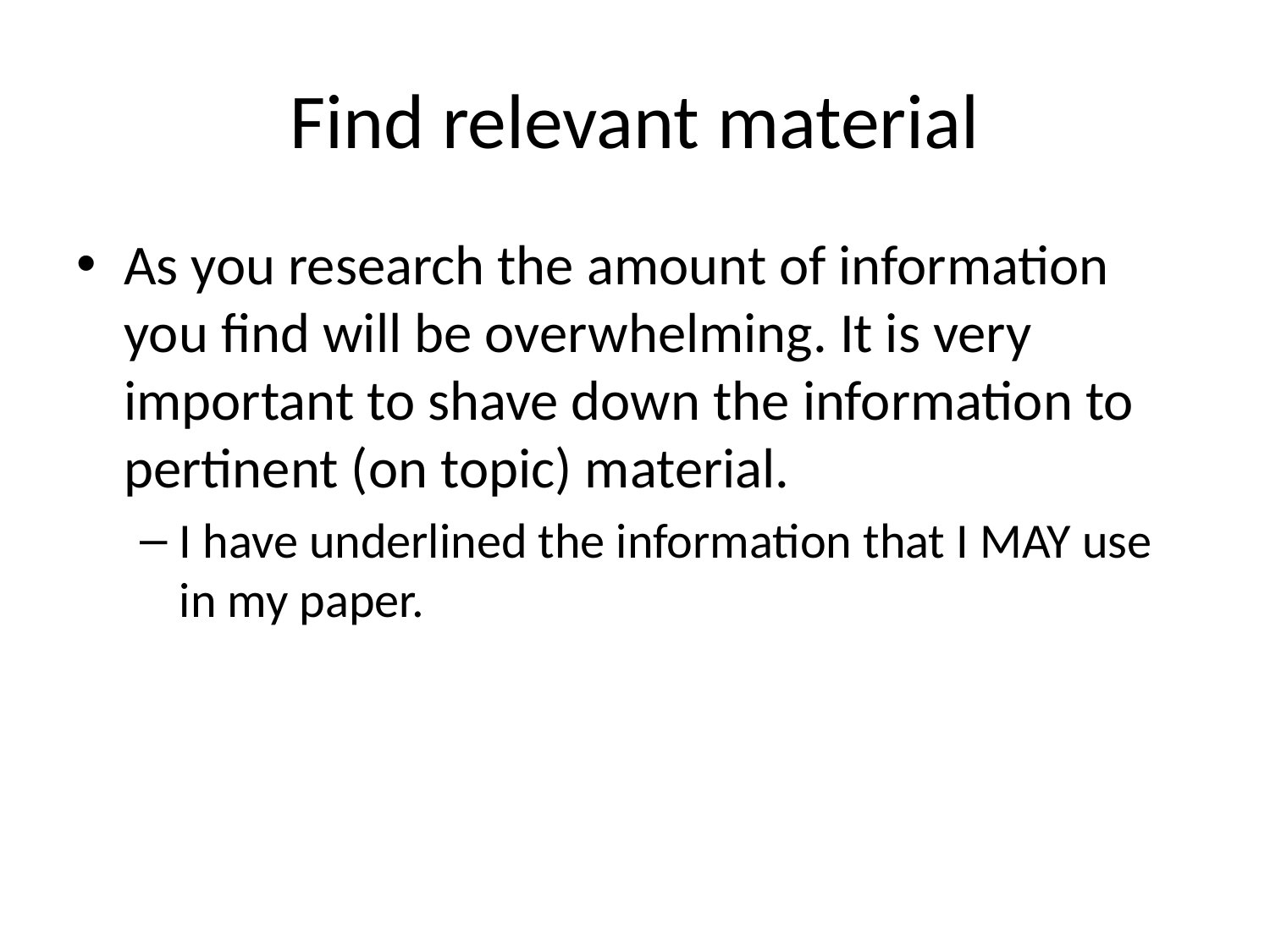

# Find relevant material
As you research the amount of information you find will be overwhelming. It is very important to shave down the information to pertinent (on topic) material.
I have underlined the information that I MAY use in my paper.